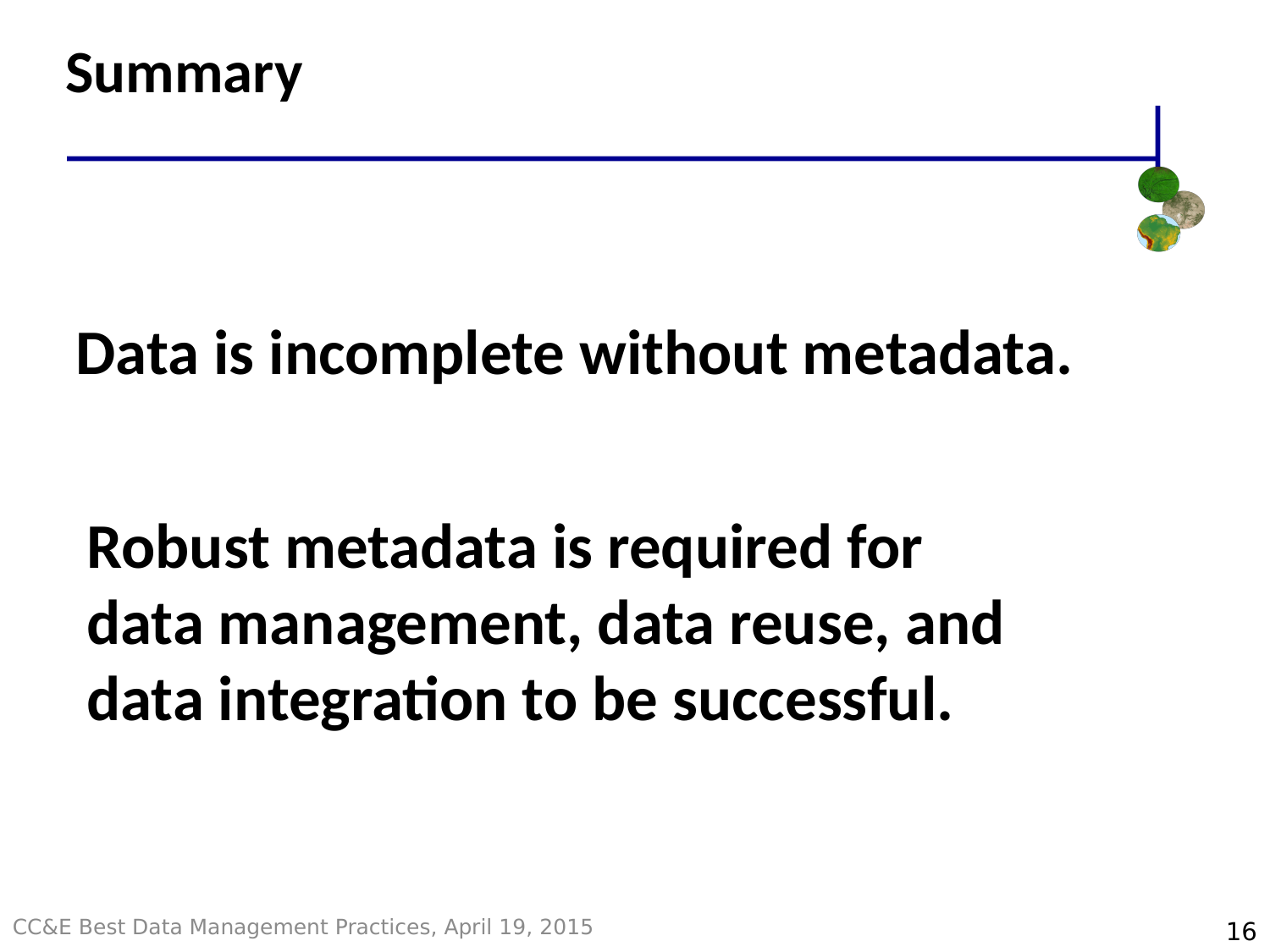

# Summary
Data is incomplete without metadata.
Robust metadata is required for
data management, data reuse, and
data integration to be successful.
16